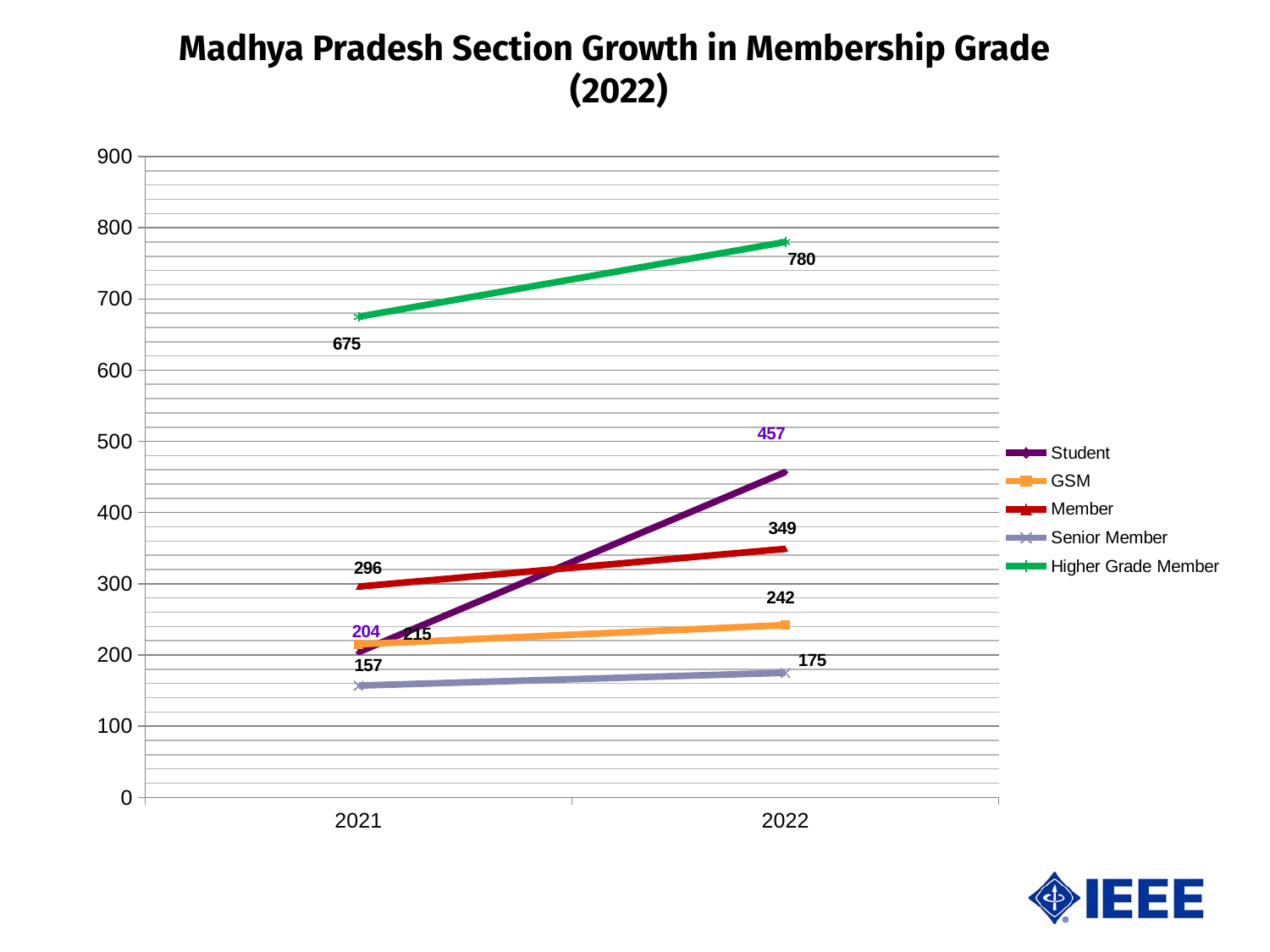

# Madhya Pradesh Section Growth in Membership Grade (2022)

### Chart

| Category | Student | GSM | Member | Senior Member | Higher Grade Member |
|---|---|---|---|---|---|
| 2021 | 204.0 | 215.0 | 296.0 | 157.0 | 675.0 |
| 2022 | 457.0 | 242.0 | 349.0 | 175.0 | 780.0 |